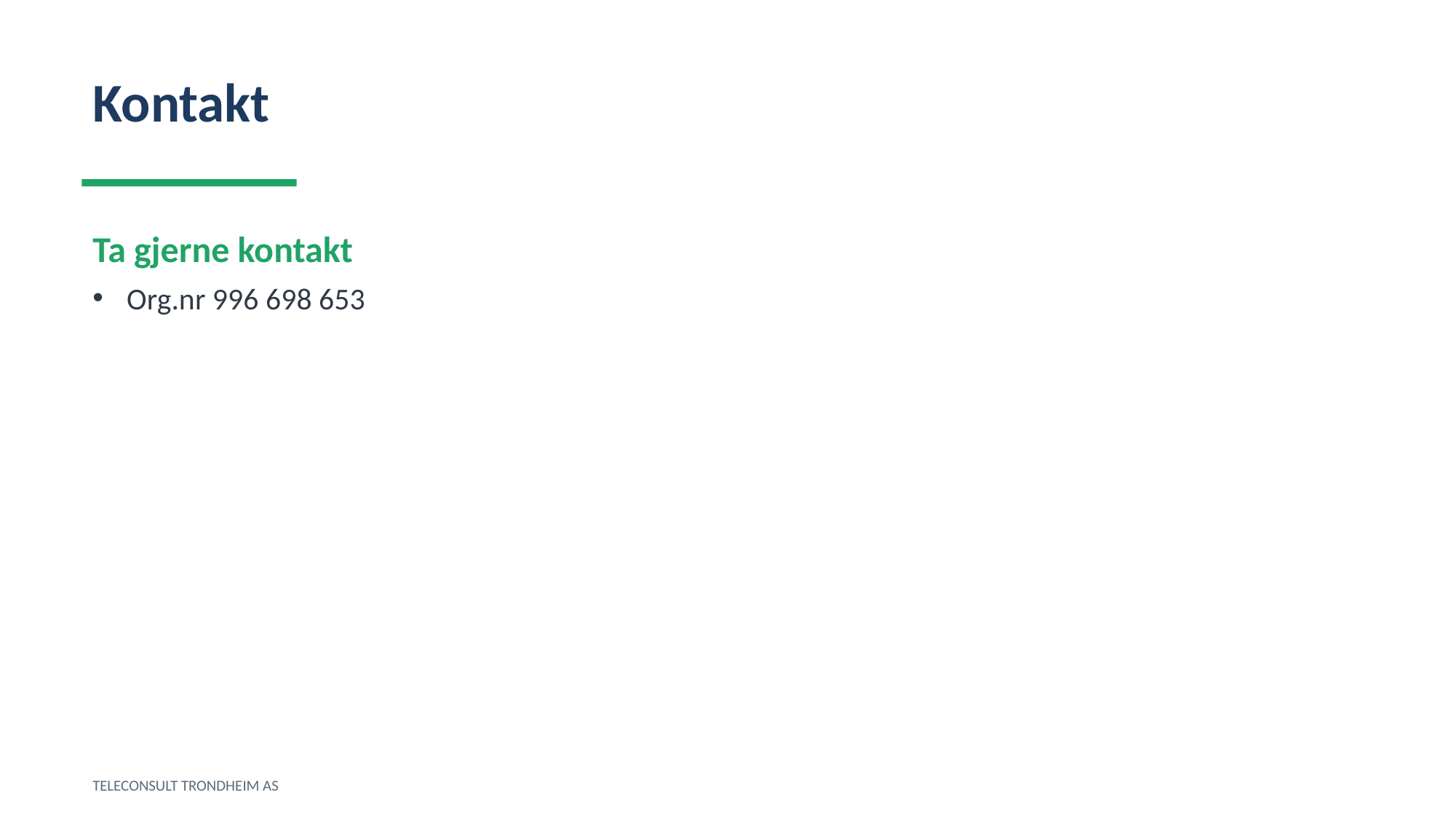

Kontakt

Ta gjerne kontakt
Org.nr 996 698 653
TELECONSULT TRONDHEIM AS